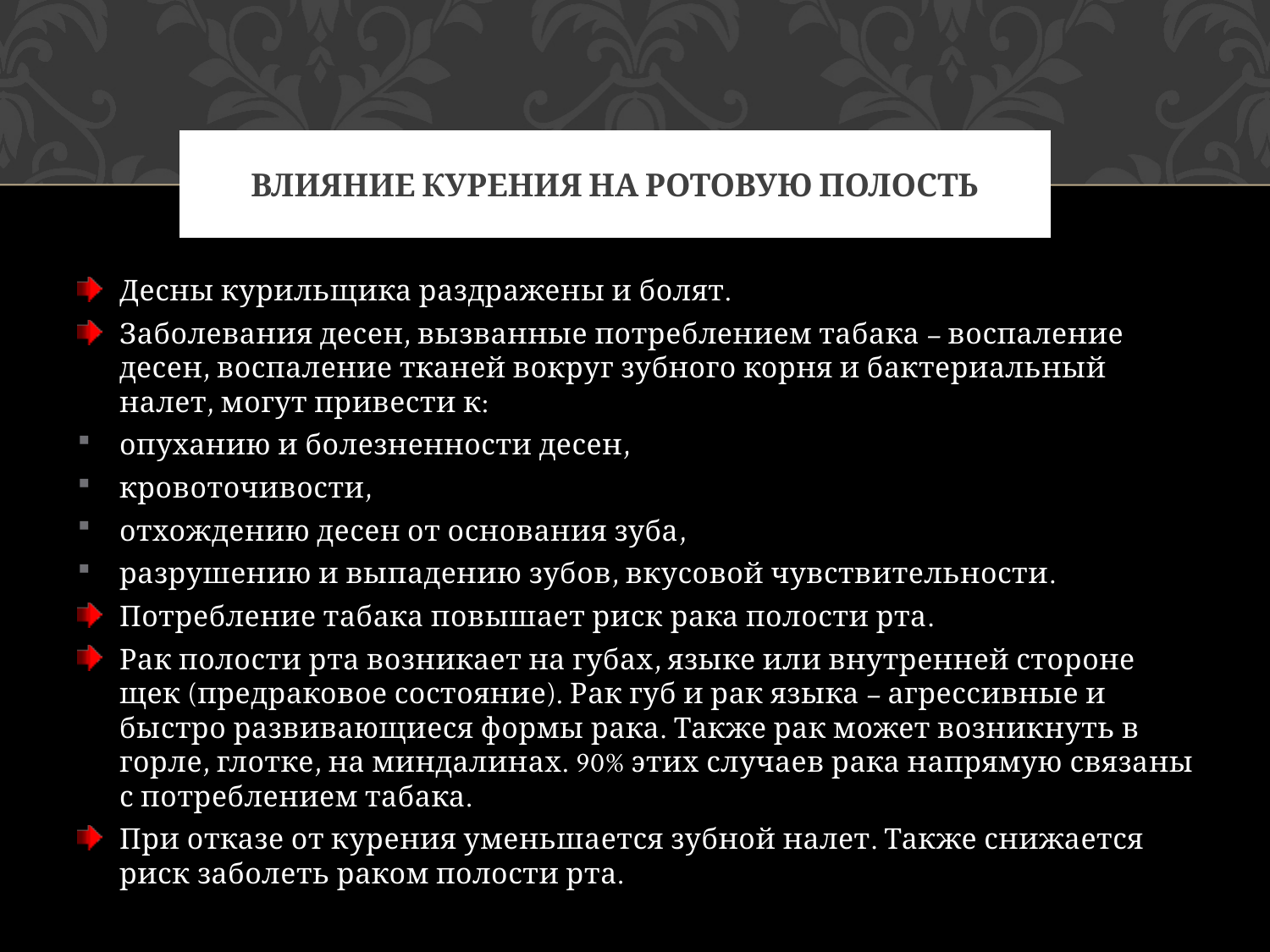

# Влияние курения на ротовую полость
Десны курильщика раздражены и болят.
Заболевания десен, вызванные потреблением табака – воспаление десен, воспаление тканей вокруг зубного корня и бактериальный налет, могут привести к:
опуханию и болезненности десен,
кровоточивости,
отхождению десен от основания зуба,
разрушению и выпадению зубов, вкусовой чувствительности.
Потребление табака повышает риск рака полости рта.
Рак полости рта возникает на губах, языке или внутренней стороне щек (предраковое состояние). Рак губ и рак языка – агрессивные и быстро развивающиеся формы рака. Также рак может возникнуть в горле, глотке, на миндалинах. 90% этих случаев рака напрямую связаны с потреблением табака.
При отказе от курения уменьшается зубной налет. Также снижается риск заболеть раком полости рта.